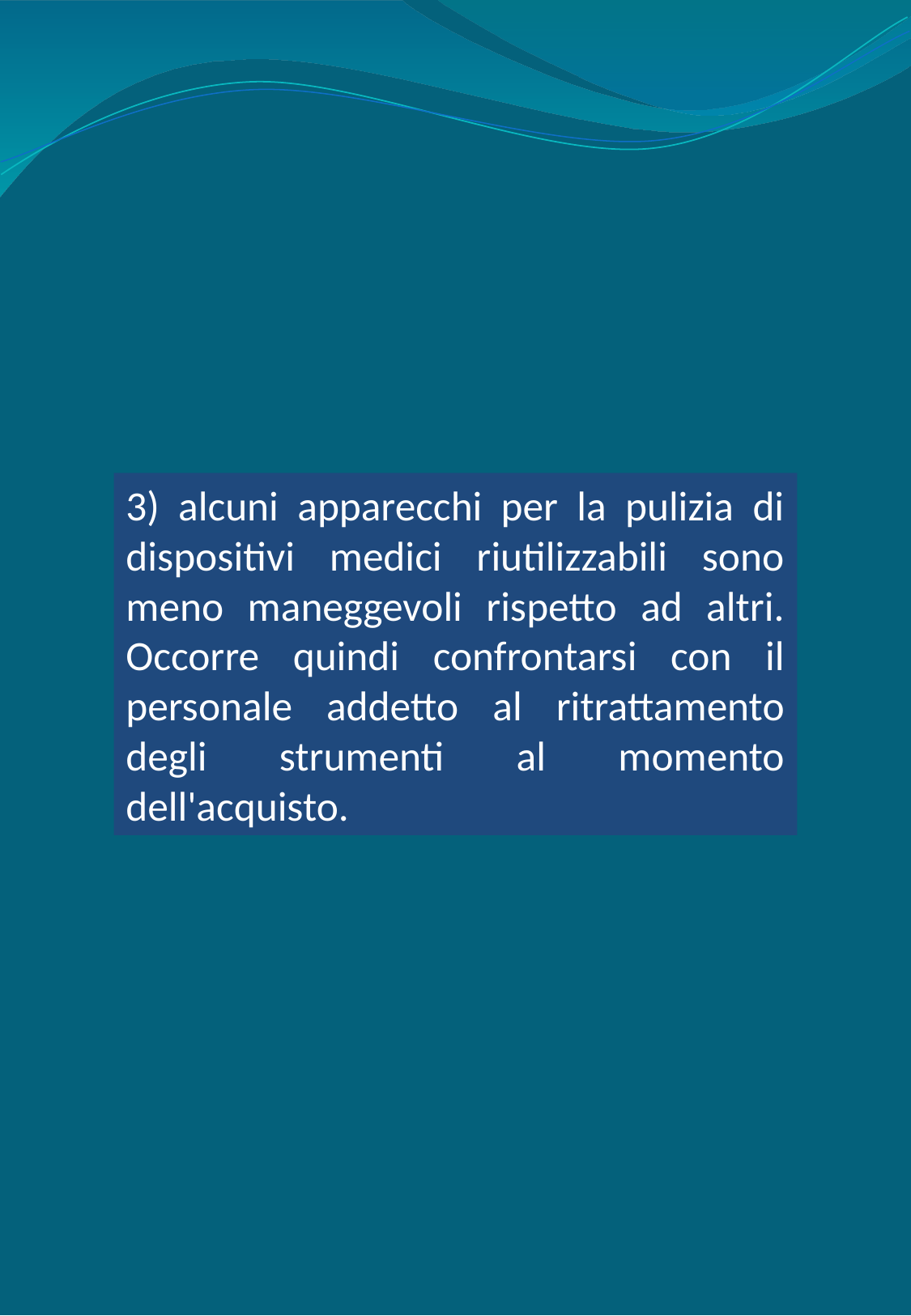

3) alcuni apparecchi per la pulizia di dispositivi medici riutilizzabili sono meno maneggevoli rispetto ad altri. Occorre quindi confrontarsi con il personale addetto al ritrattamento degli strumenti al momento dell'acquisto.